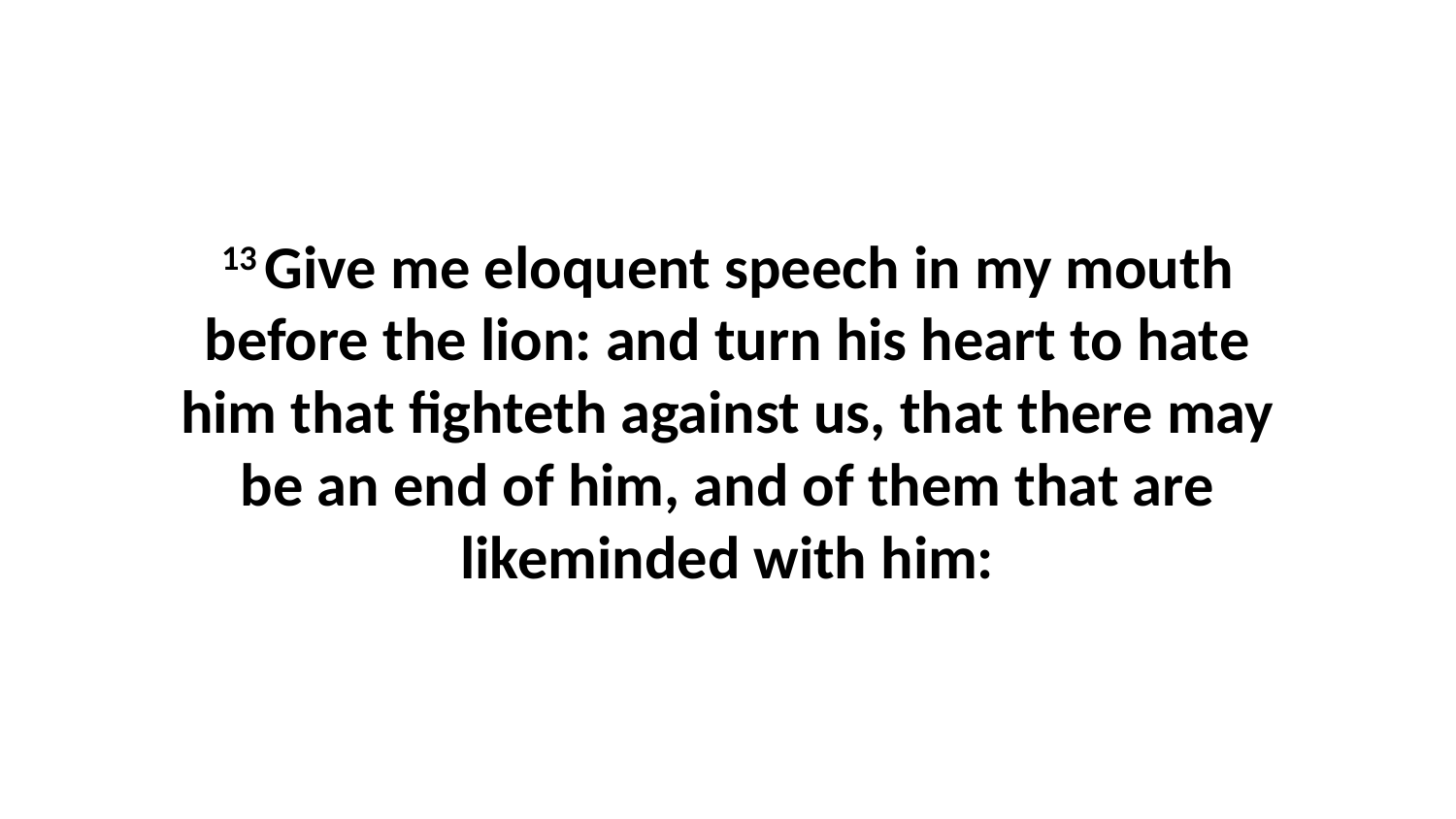

13 Give me eloquent speech in my mouth before the lion: and turn his heart to hate him that fighteth against us, that there may be an end of him, and of them that are likeminded with him: